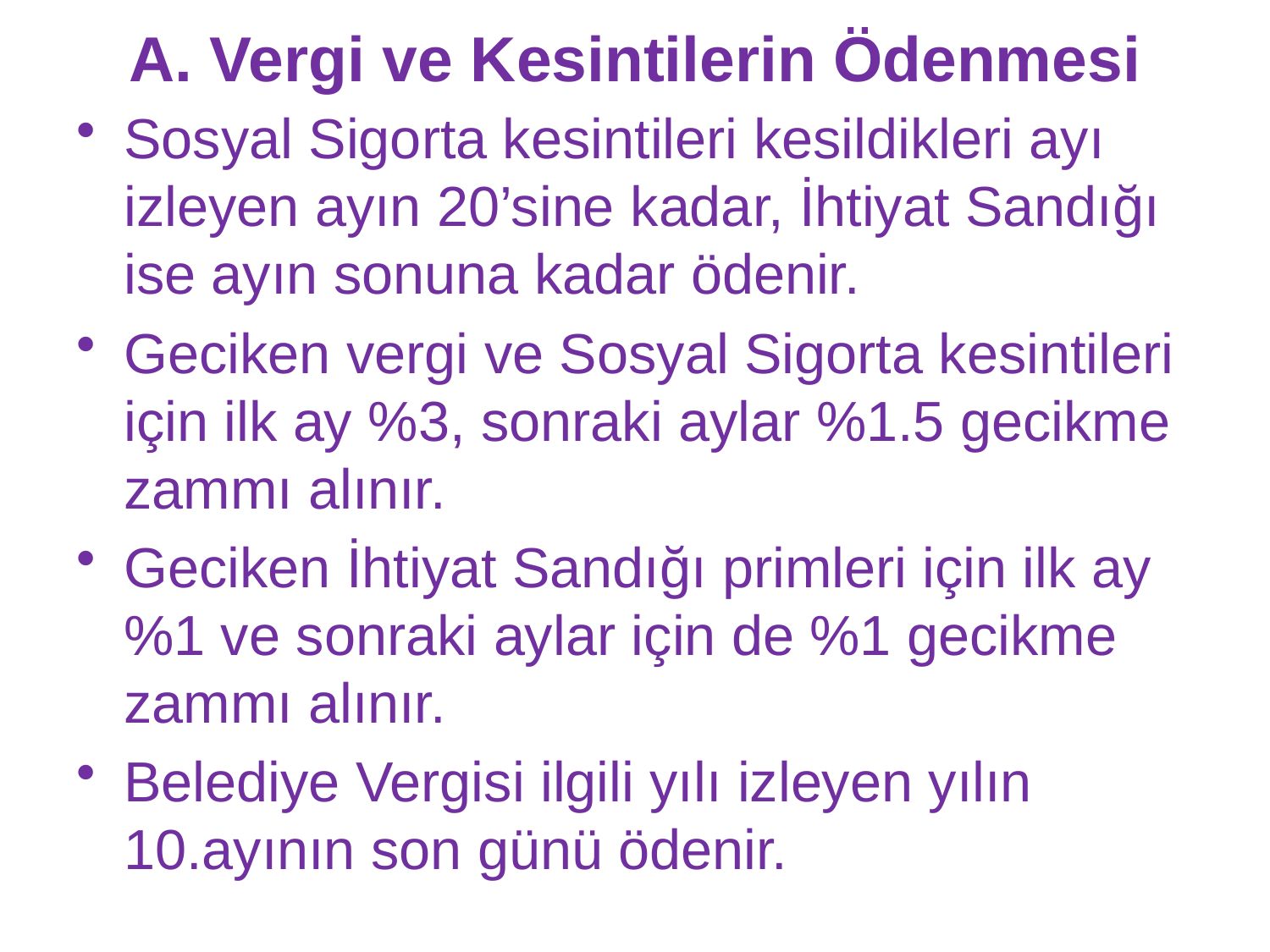

# A. Vergi ve Kesintilerin Ödenmesi
Sosyal Sigorta kesintileri kesildikleri ayı izleyen ayın 20’sine kadar, İhtiyat Sandığı ise ayın sonuna kadar ödenir.
Geciken vergi ve Sosyal Sigorta kesintileri için ilk ay %3, sonraki aylar %1.5 gecikme zammı alınır.
Geciken İhtiyat Sandığı primleri için ilk ay %1 ve sonraki aylar için de %1 gecikme zammı alınır.
Belediye Vergisi ilgili yılı izleyen yılın 10.ayının son günü ödenir.